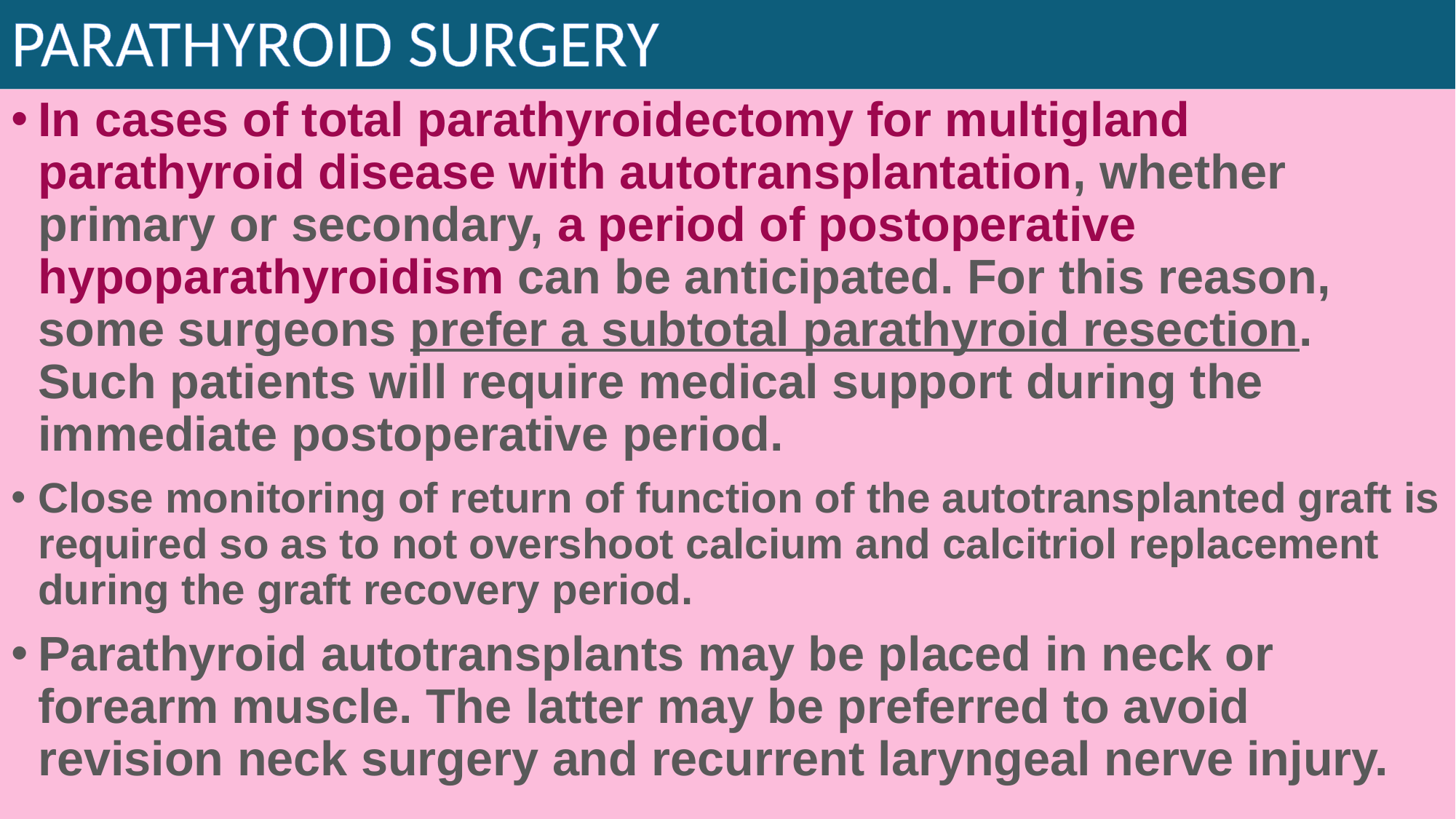

# PARATHYROID SURGERY
In cases of total parathyroidectomy for multigland parathyroid disease with autotransplantation, whether primary or secondary, a period of postoperative hypoparathyroidism can be anticipated. For this reason, some surgeons prefer a subtotal parathyroid resection. Such patients will require medical support during the immediate postoperative period.
Close monitoring of return of function of the autotransplanted graft is required so as to not overshoot calcium and calcitriol replacement during the graft recovery period.
Parathyroid autotransplants may be placed in neck or forearm muscle. The latter may be preferred to avoid revision neck surgery and recurrent laryngeal nerve injury.